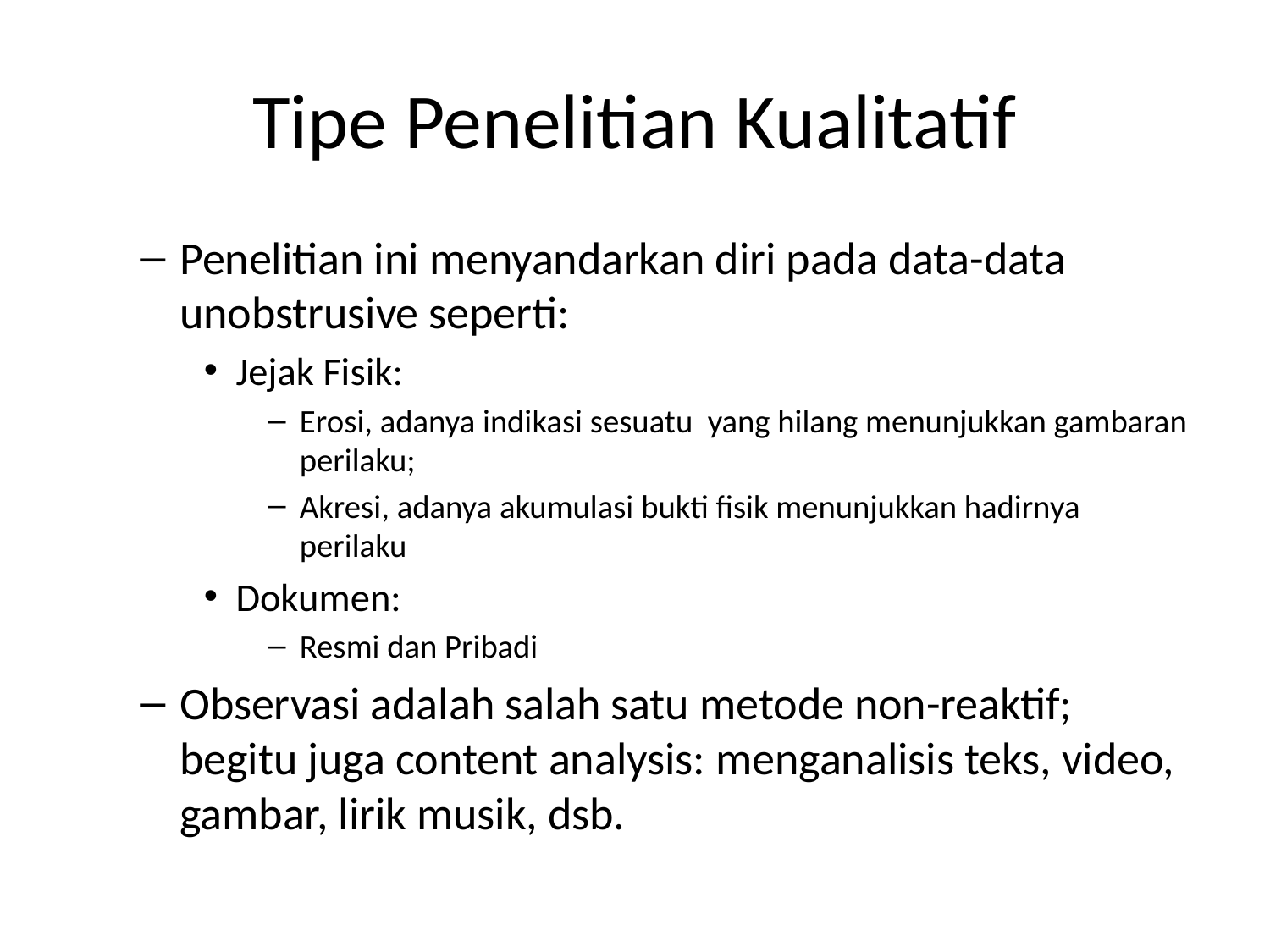

# Tipe Penelitian Kualitatif
Penelitian ini menyandarkan diri pada data-data unobstrusive seperti:
Jejak Fisik:
Erosi, adanya indikasi sesuatu  yang hilang menunjukkan gambaran perilaku;
Akresi, adanya akumulasi bukti fisik menunjukkan hadirnya perilaku
Dokumen:
Resmi dan Pribadi
Observasi adalah salah satu metode non-reaktif; begitu juga content analysis: menganalisis teks, video, gambar, lirik musik, dsb.